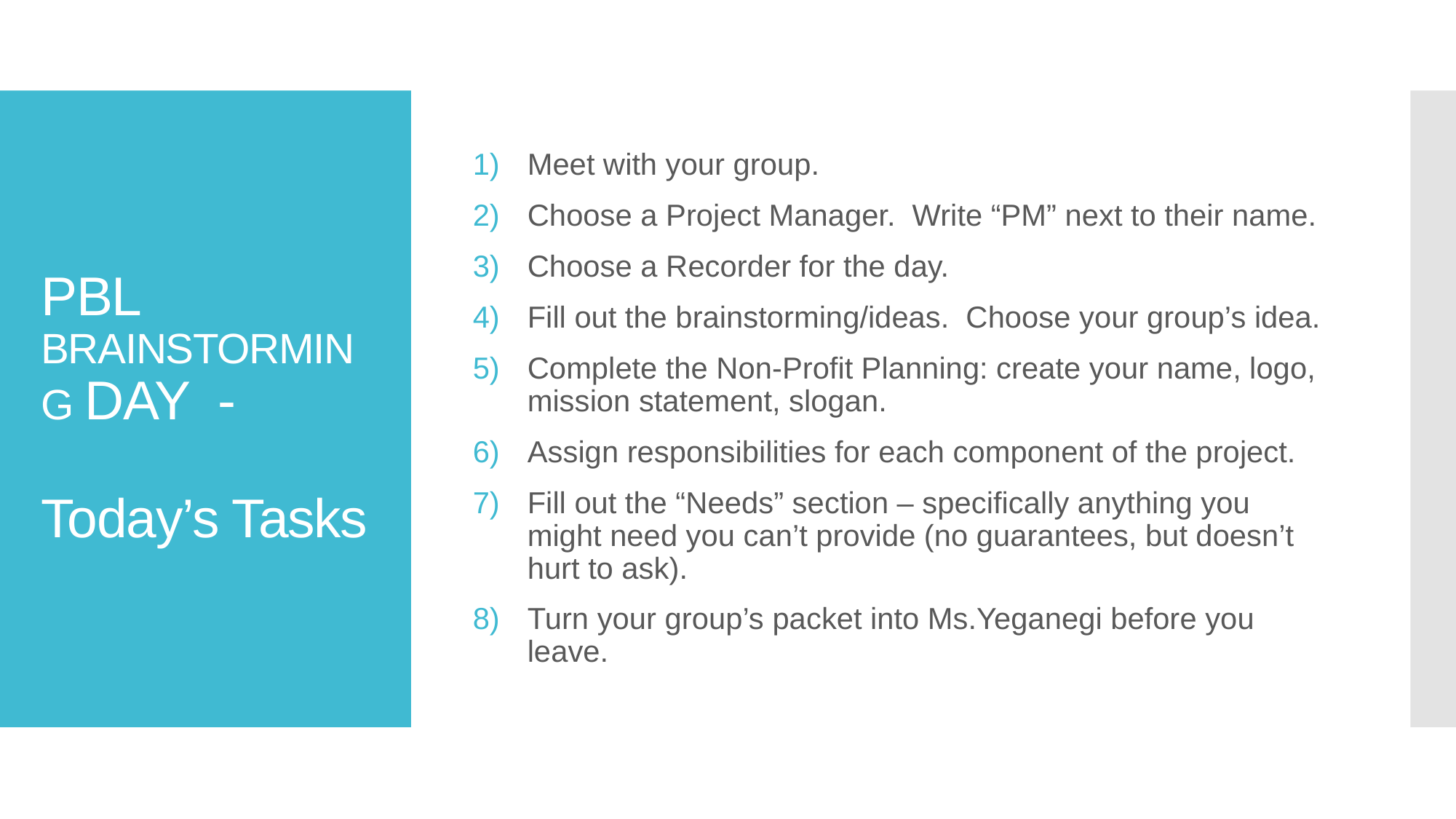

Meet with your group.
Choose a Project Manager.  Write “PM” next to their name.
Choose a Recorder for the day.
Fill out the brainstorming/ideas.  Choose your group’s idea.
Complete the Non-Profit Planning: create your name, logo, mission statement, slogan.
Assign responsibilities for each component of the project.
Fill out the “Needs” section – specifically anything you might need you can’t provide (no guarantees, but doesn’t hurt to ask).
Turn your group’s packet into Ms.Yeganegi before you leave.
# PBL BRAINSTORMING DAY  - Today’s Tasks